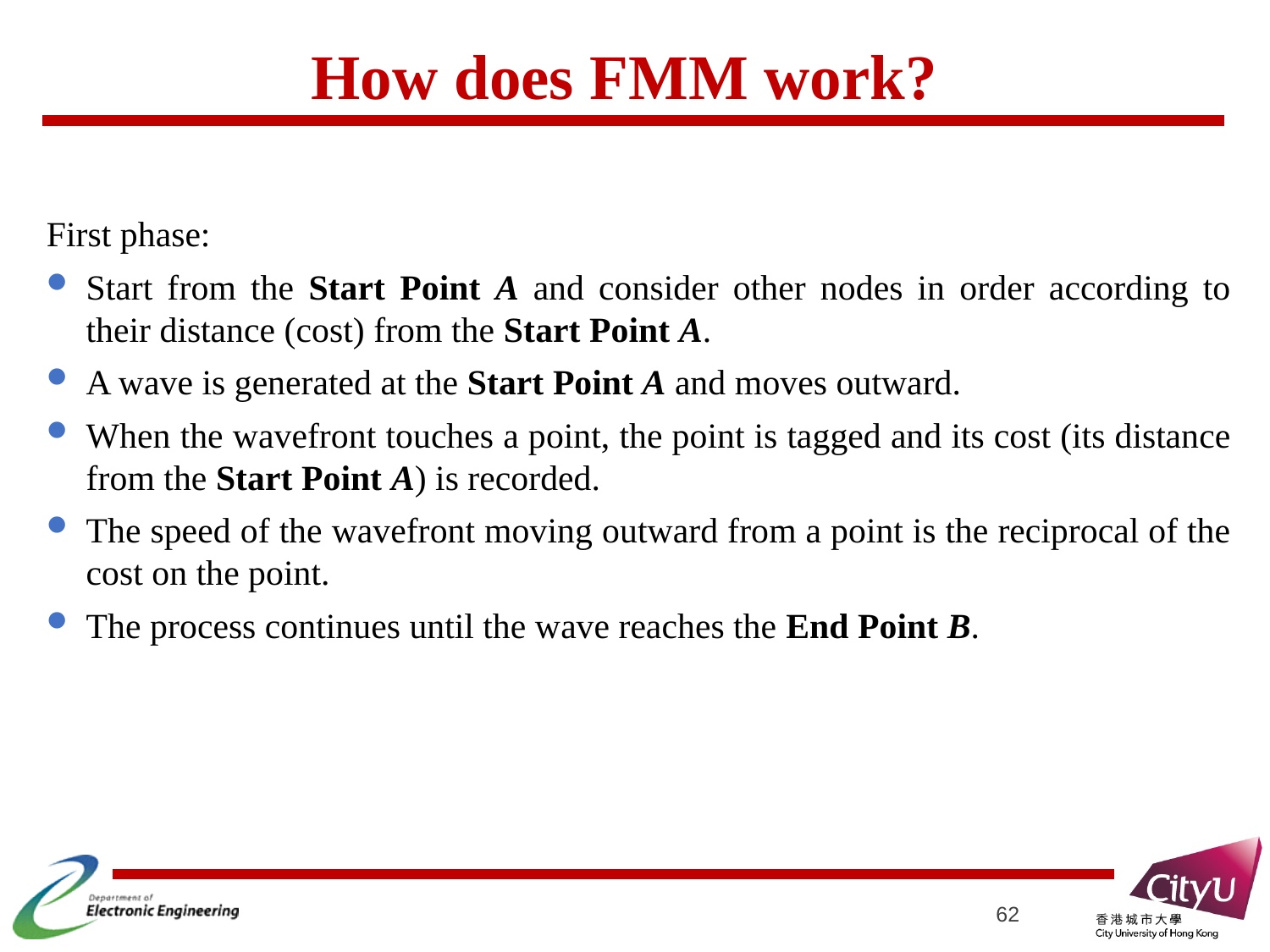

How does FMM work?
First phase:
Start from the Start Point A and consider other nodes in order according to their distance (cost) from the Start Point A.
A wave is generated at the Start Point A and moves outward.
When the wavefront touches a point, the point is tagged and its cost (its distance from the Start Point A) is recorded.
The speed of the wavefront moving outward from a point is the reciprocal of the cost on the point.
The process continues until the wave reaches the End Point B.

62